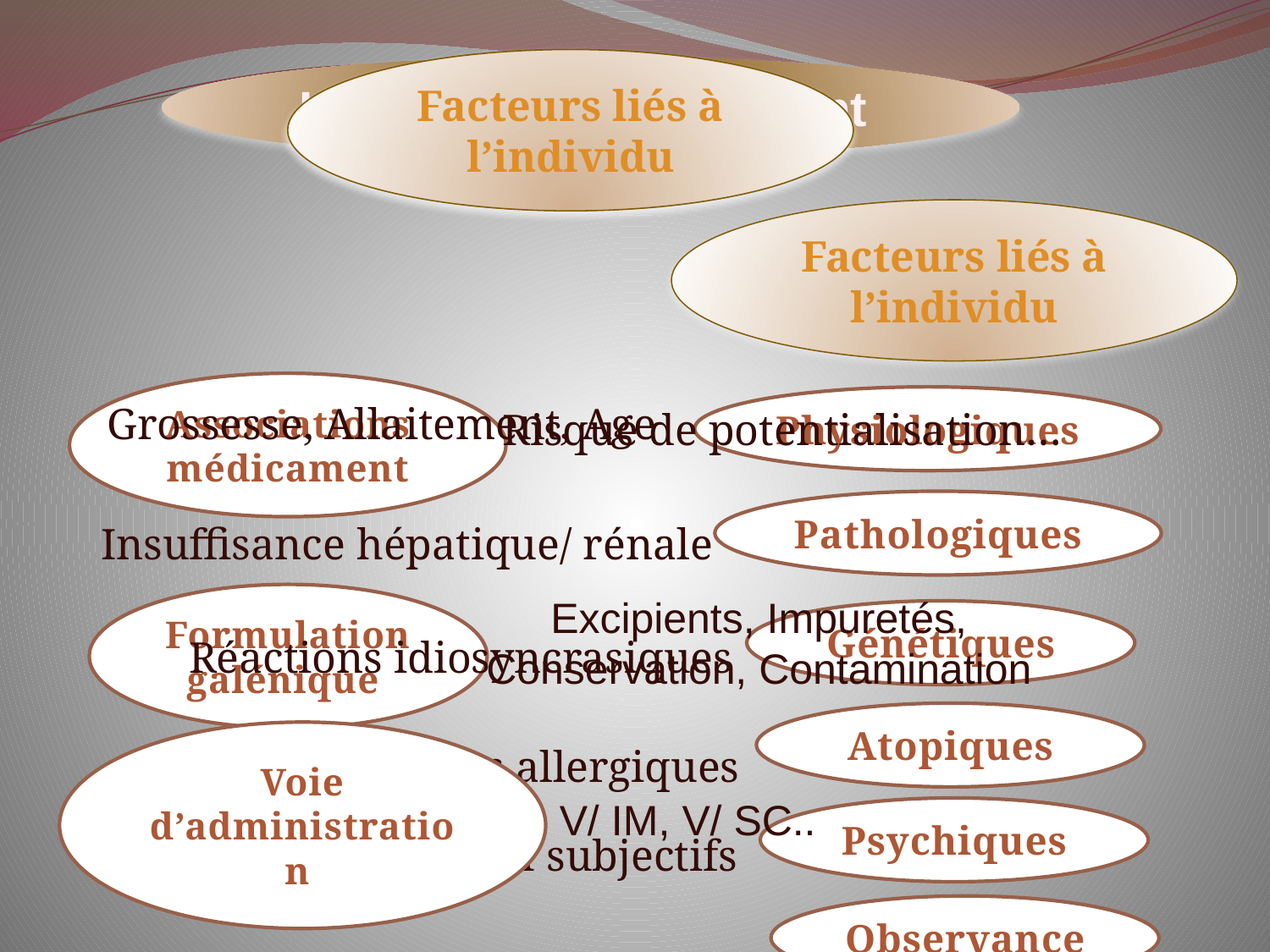

Facteurs liés aux médicaments
Facteurs liés à l’individu
Les facteurs influençant
Facteurs liés à l’individu
Associations
médicament
Physiologiques
Grossesse, Allaitement, Age
Risque de potentialisation…
Pathologiques
Insuffisance hépatique/ rénale
Formulation galénique
Excipients, Impuretés, Conservation, Contamination
Génétiques
Réactions idiosyncrasiques
Atopiques
Réactions allergiques
Voie d’administration
V/ IM, V/ SC..
Psychiques
E I subjectifs
Observance